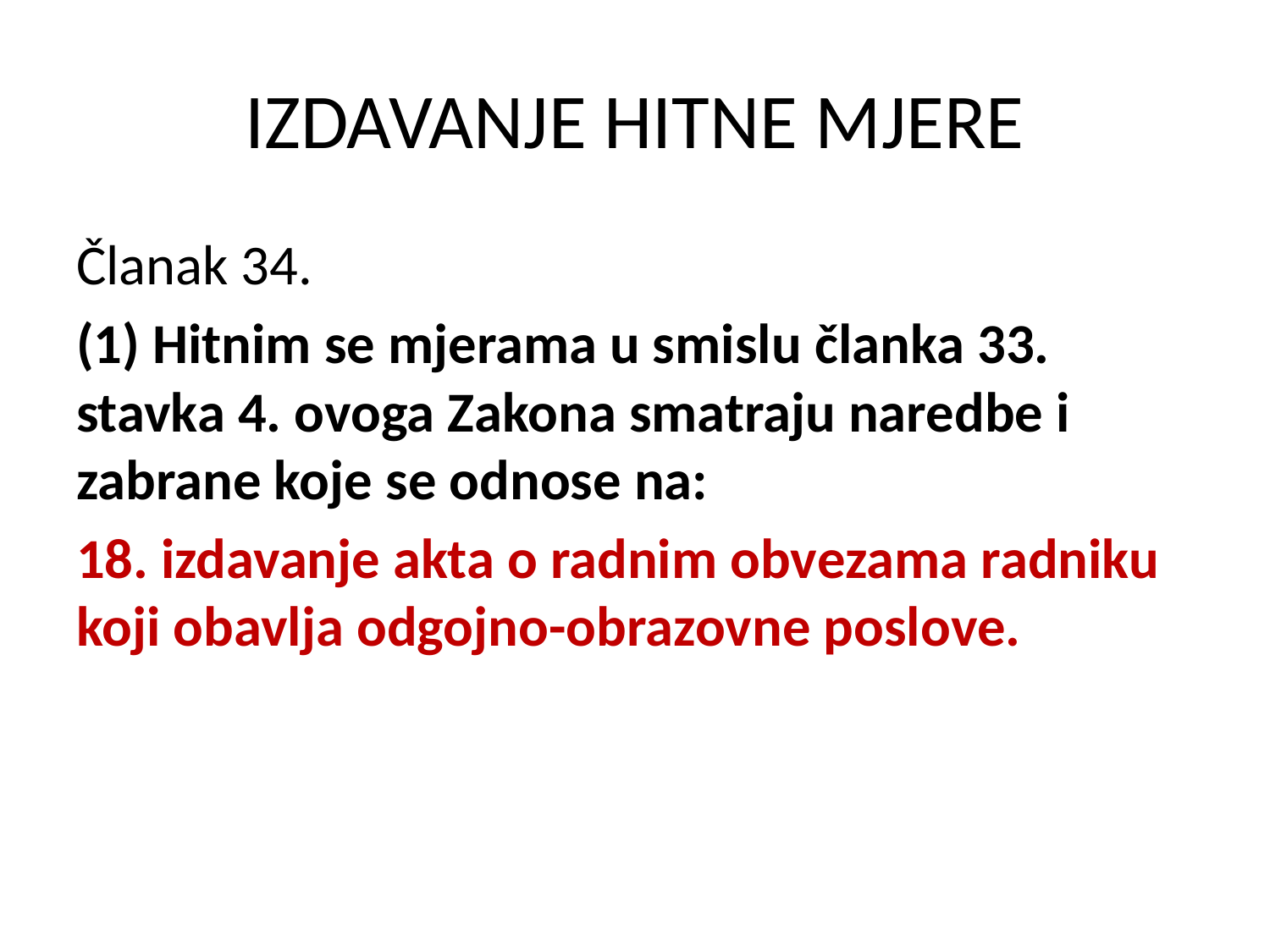

# IZDAVANJE HITNE MJERE
Članak 34.
(1) Hitnim se mjerama u smislu članka 33. stavka 4. ovoga Zakona smatraju naredbe i zabrane koje se odnose na:
18. izdavanje akta o radnim obvezama radniku koji obavlja odgojno-obrazovne poslove.